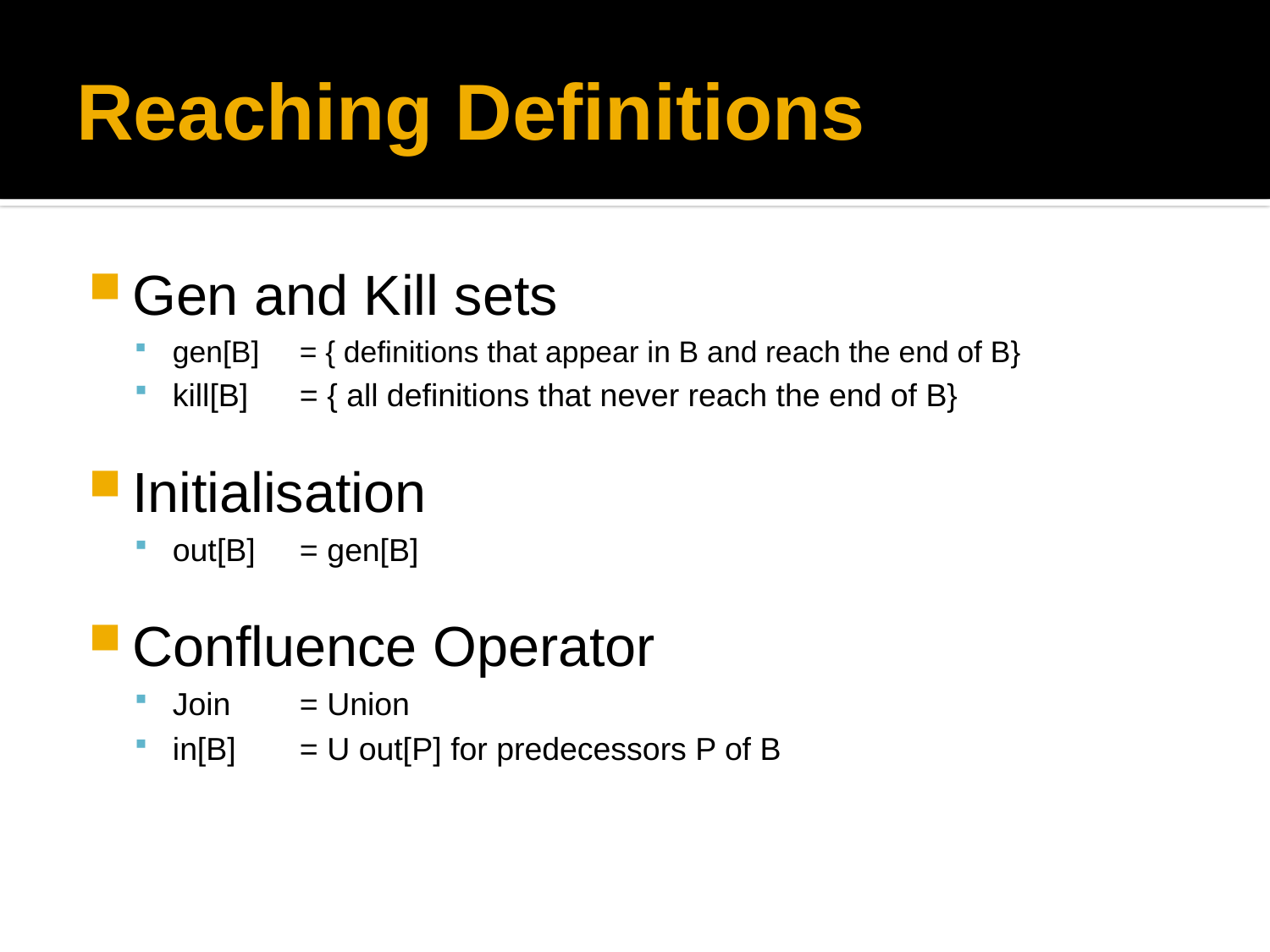

# Reaching Definitions
Gen and Kill sets
gen[B]	= { definitions that appear in B and reach the end of B}
kill[B]	= { all definitions that never reach the end of B}
Initialisation
out[B]	= gen[B]
Confluence Operator
Join	= Union
in[B]	= U out[P] for predecessors P of B